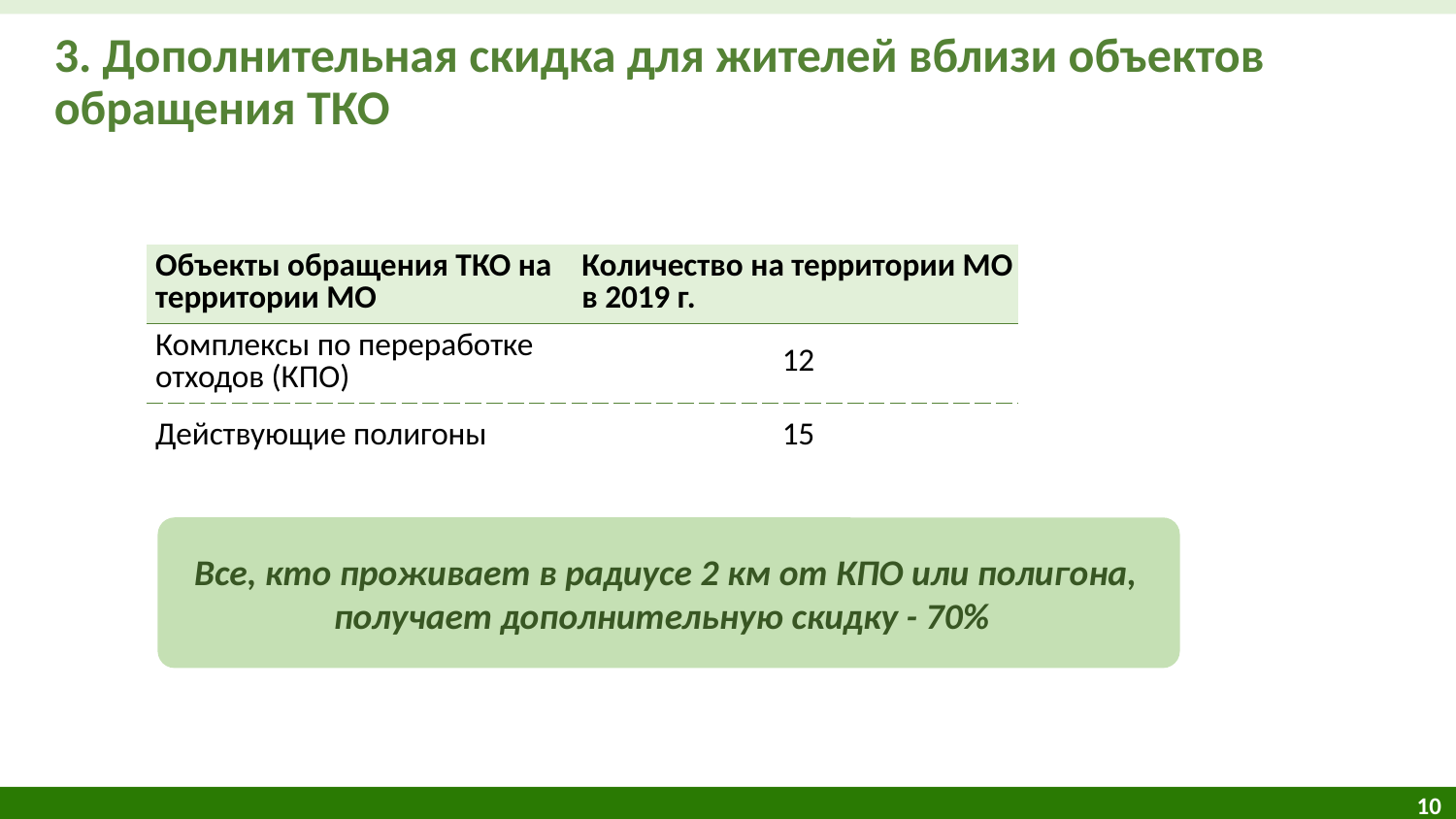

# 3. Дополнительная скидка для жителей вблизи объектов обращения ТКО
| Объекты обращения ТКО на территории МО | Количество на территории МО в 2019 г. |
| --- | --- |
| Комплексы по переработке отходов (КПО) | 12 |
| Действующие полигоны | 15 |
Все, кто проживает в радиусе 2 км от КПО или полигона, получает дополнительную скидку - 70%